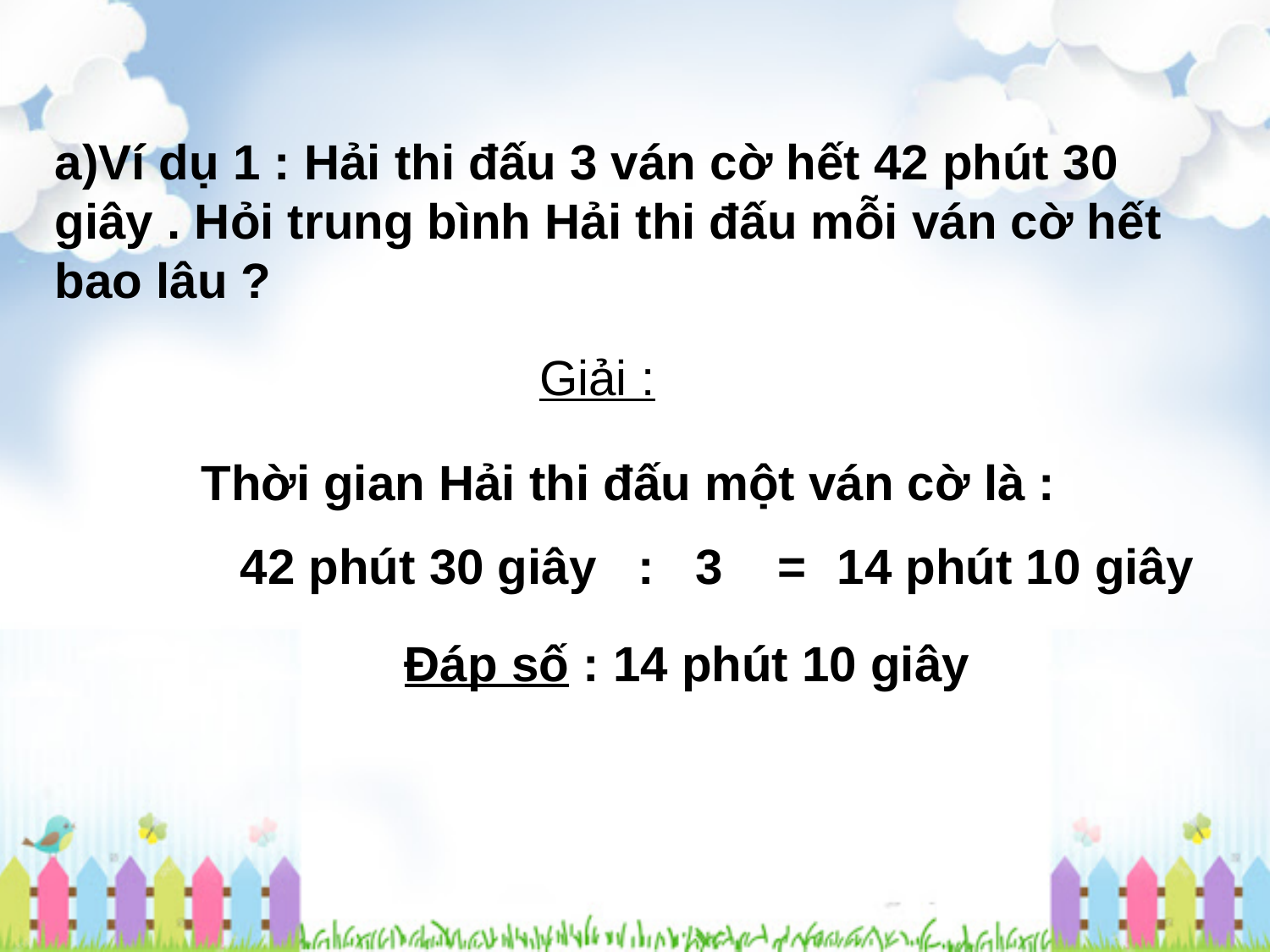

a)Ví dụ 1 : Hải thi đấu 3 ván cờ hết 42 phút 30 giây . Hỏi trung bình Hải thi đấu mỗi ván cờ hết bao lâu ?
                         Giải :
Thời gian Hải thi đấu một ván cờ là :
   42 phút 30 giây   :   3    =
14 phút 10 giây
Đáp số : 14 phút 10 giây